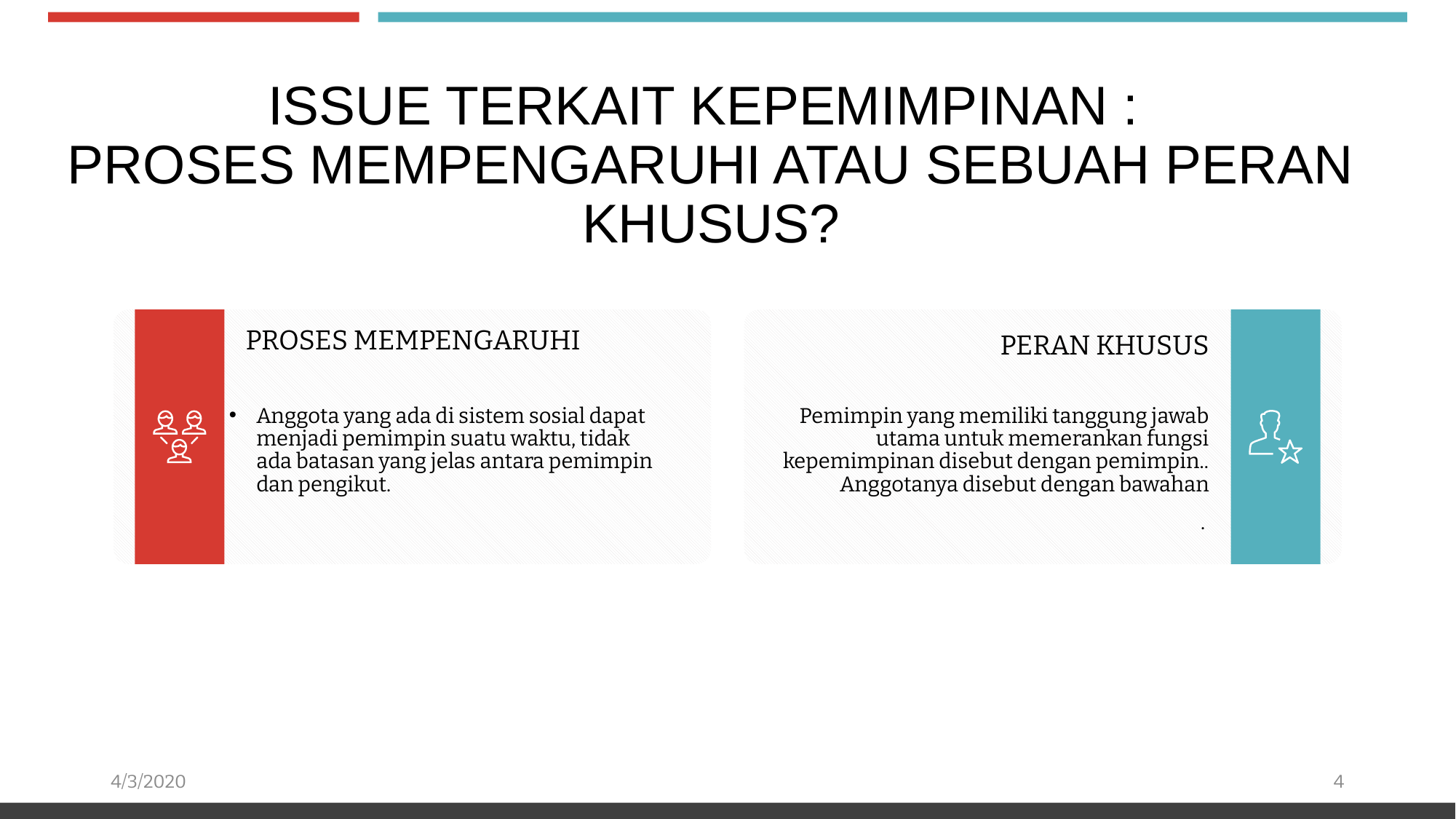

ISSUE TERKAIT KEPEMIMPINAN :
PROSES MEMPENGARUHI ATAU SEBUAH PERAN KHUSUS?

PROSES MEMPENGARUHI
PERAN KHUSUS
Anggota yang ada di sistem sosial dapat menjadi pemimpin suatu waktu, tidak ada batasan yang jelas antara pemimpin dan pengikut.
Pemimpin yang memiliki tanggung jawab utama untuk memerankan fungsi kepemimpinan disebut dengan pemimpin.. Anggotanya disebut dengan bawahan
.

4/3/2020
4